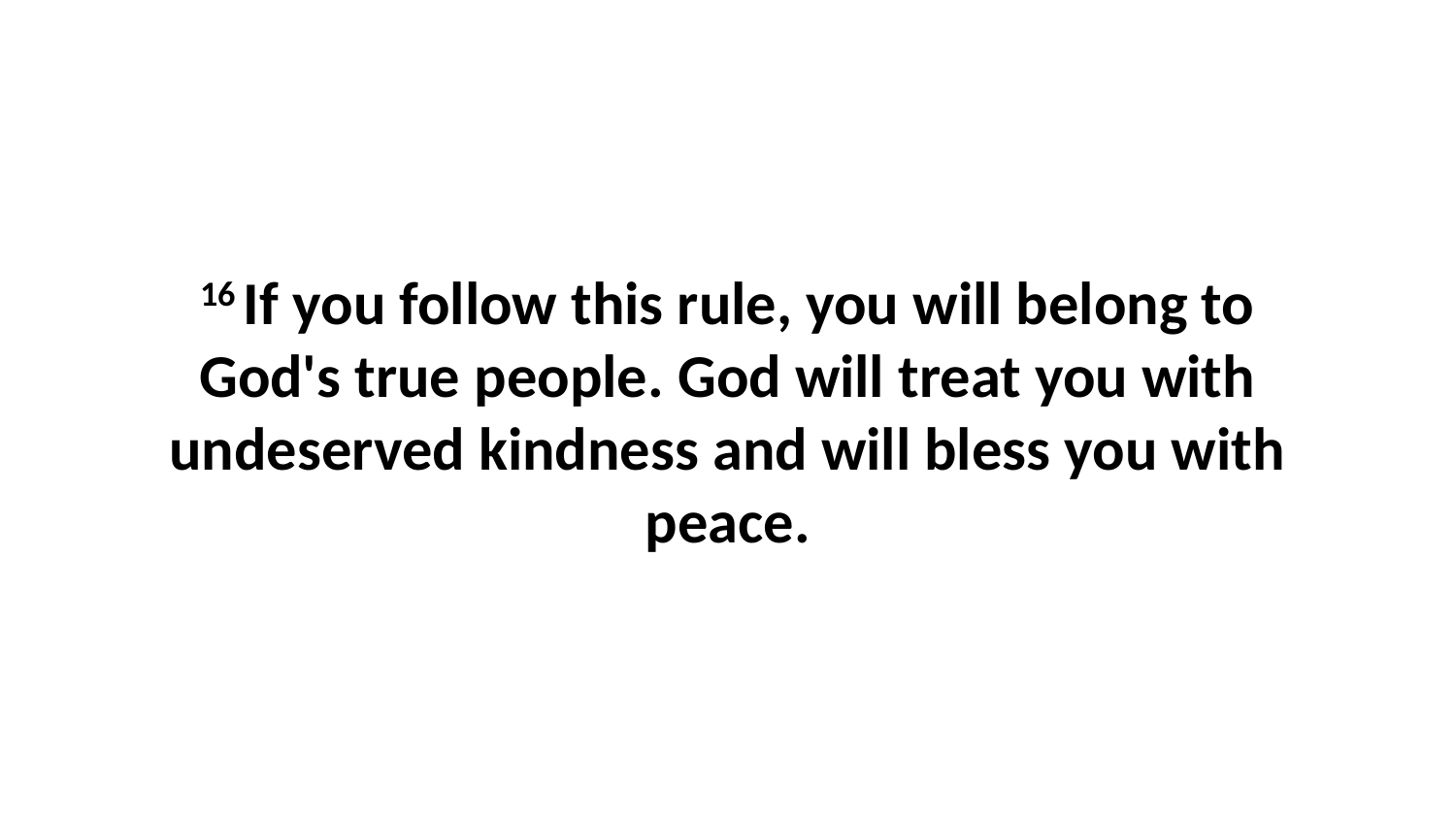

16 If you follow this rule, you will belong to God's true people. God will treat you with undeserved kindness and will bless you with peace.